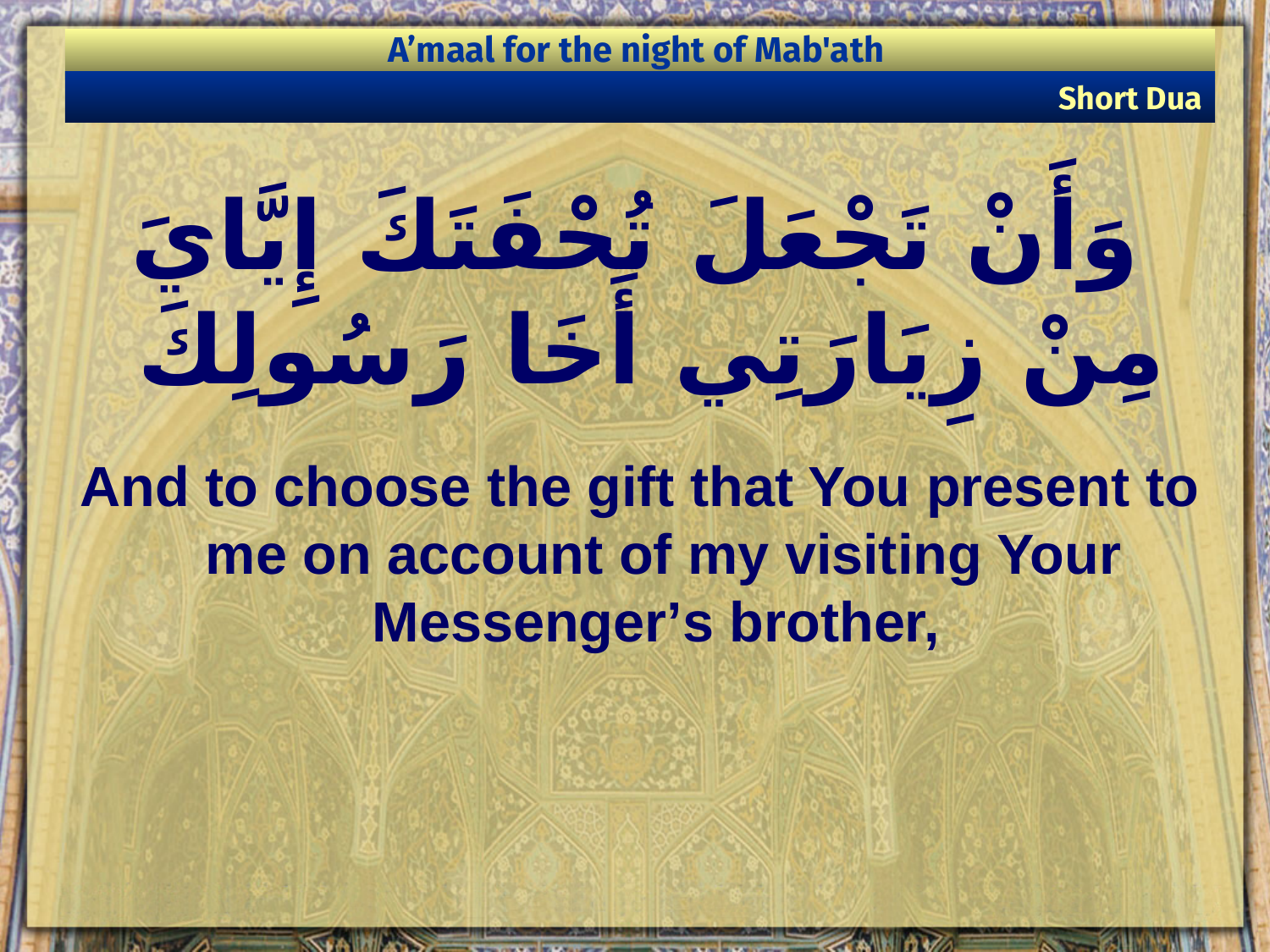

A’maal for the night of Mab'ath
Short Dua
# وَأَنْ تَجْعَلَ تُحْفَتَكَ إِيَّايَ مِنْ زِيَارَتِي أَخَا رَسُولِكَ
And to choose the gift that You present to me on account of my visiting Your Messenger’s brother,